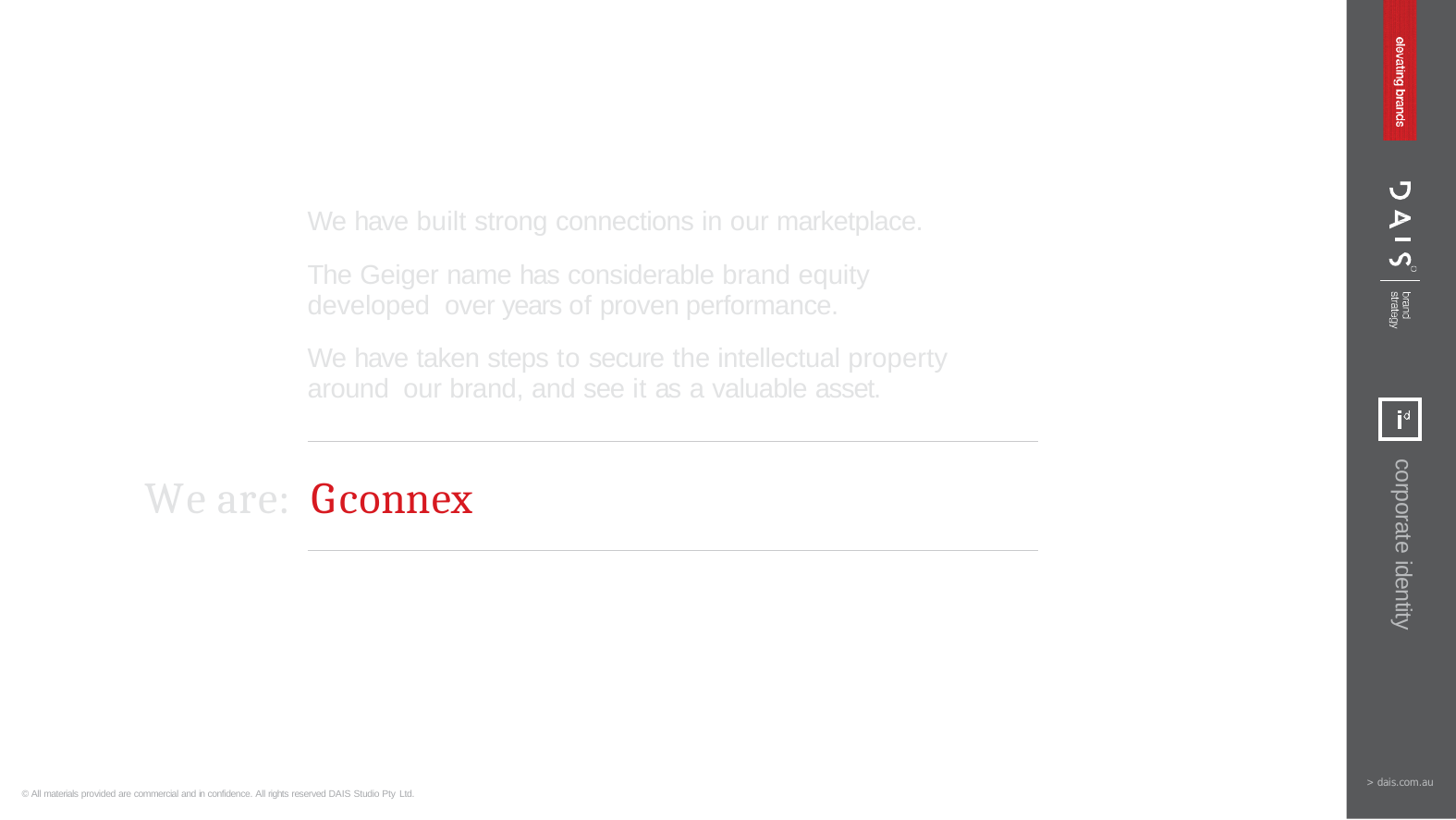

We have built strong connections in our marketplace.
The Geiger name has considerable brand equity developed  over years of proven performance.
We have taken steps to secure the intellectual property around  our brand, and see it as a valuable asset.

corporate identity
We are:	Gconnex

> dais.com.au
© All materials provided are commercial and in confidence. All rights reserved DAIS Studio Pty Ltd.